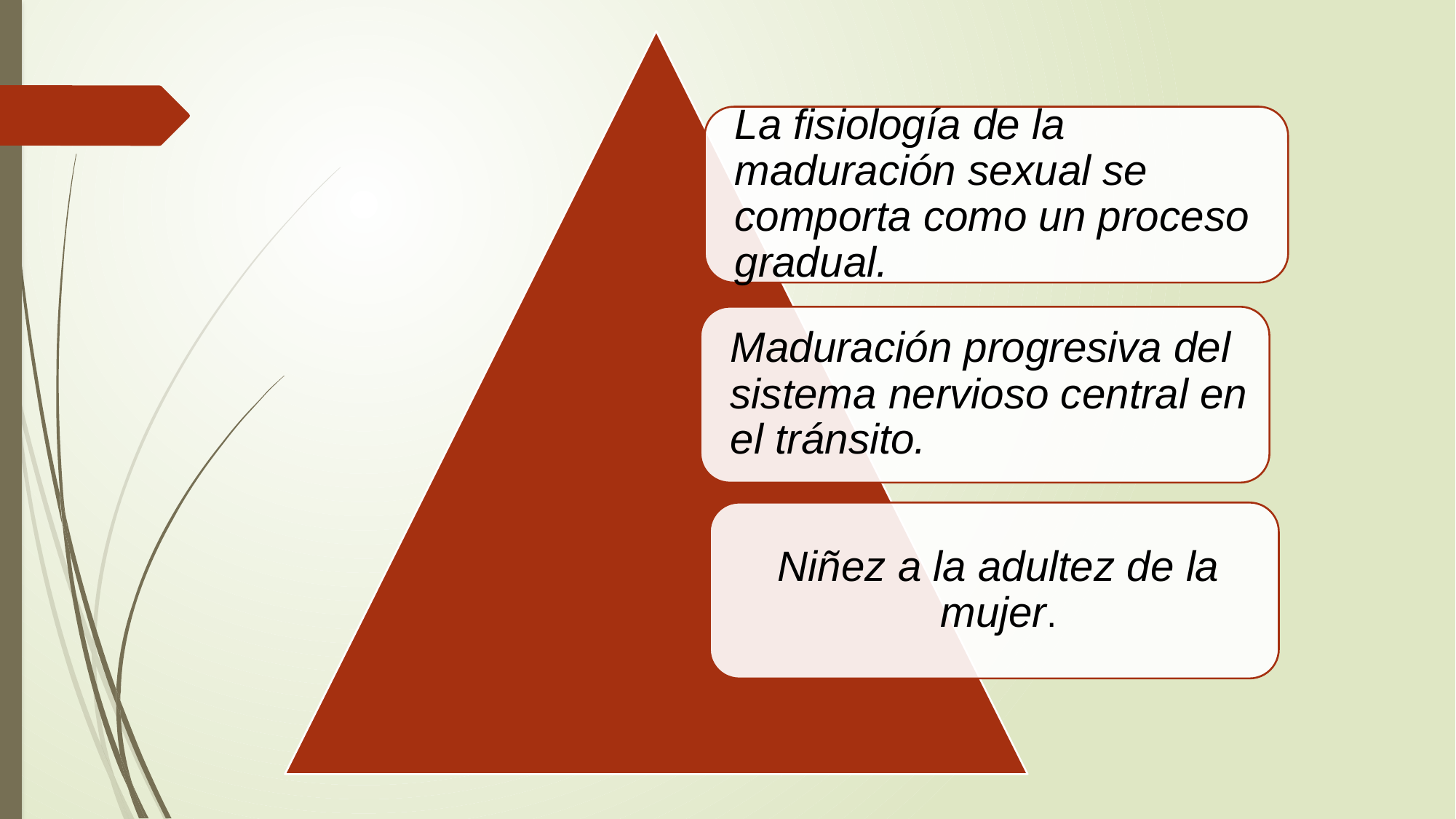

La fisiología de la maduración sexual se comporta como un proceso gradual.
Maduración progresiva del sistema nervioso central en el tránsito.
Niñez a la adultez de la mujer.